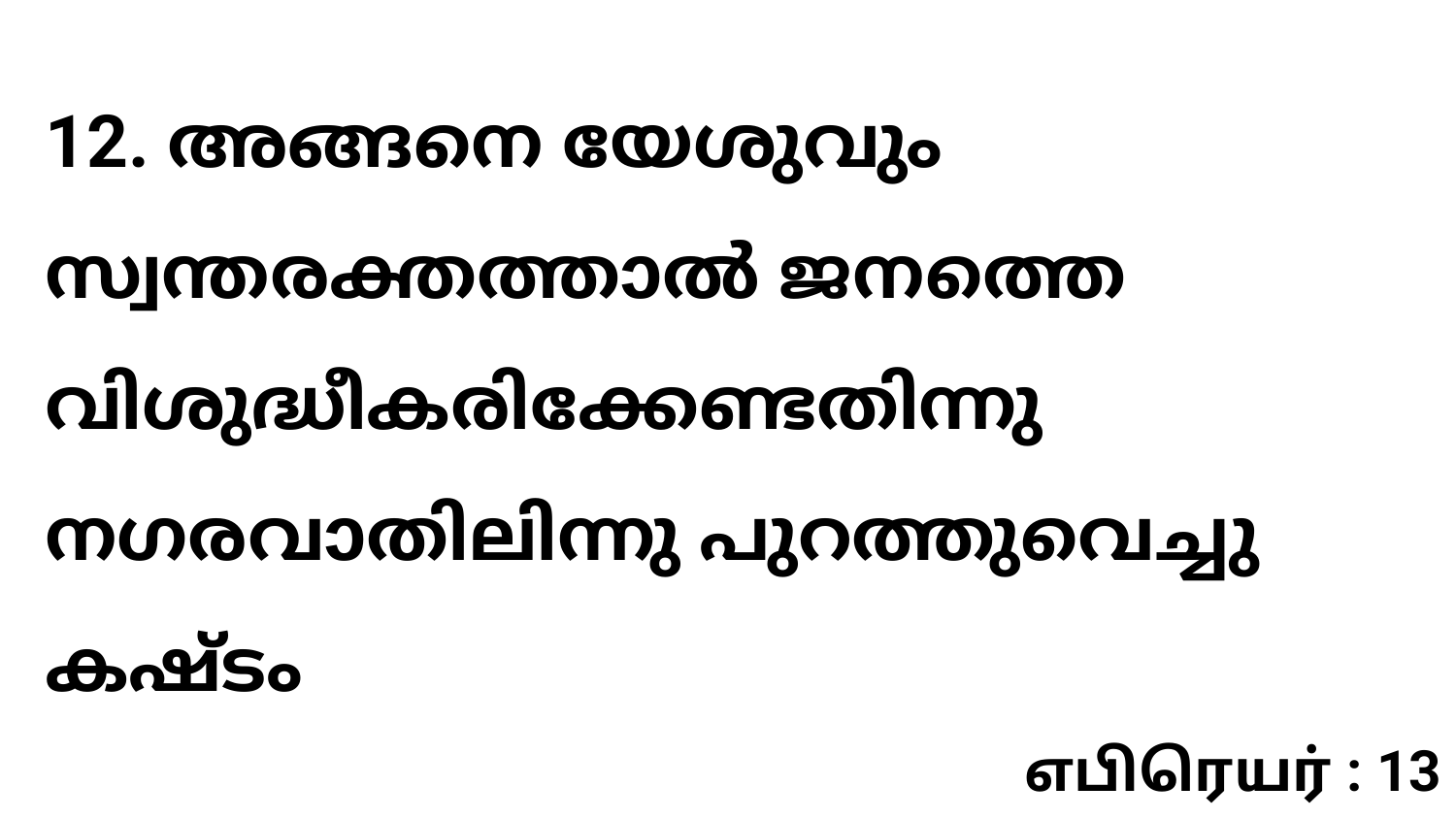

12. അങ്ങനെ യേശുവും സ്വന്തരക്തത്താൽ ജനത്തെ വിശുദ്ധീകരിക്കേണ്ടതിന്നു നഗരവാതിലിന്നു പുറത്തുവെച്ചു കഷ്ടം
எபிரெயர் : 13